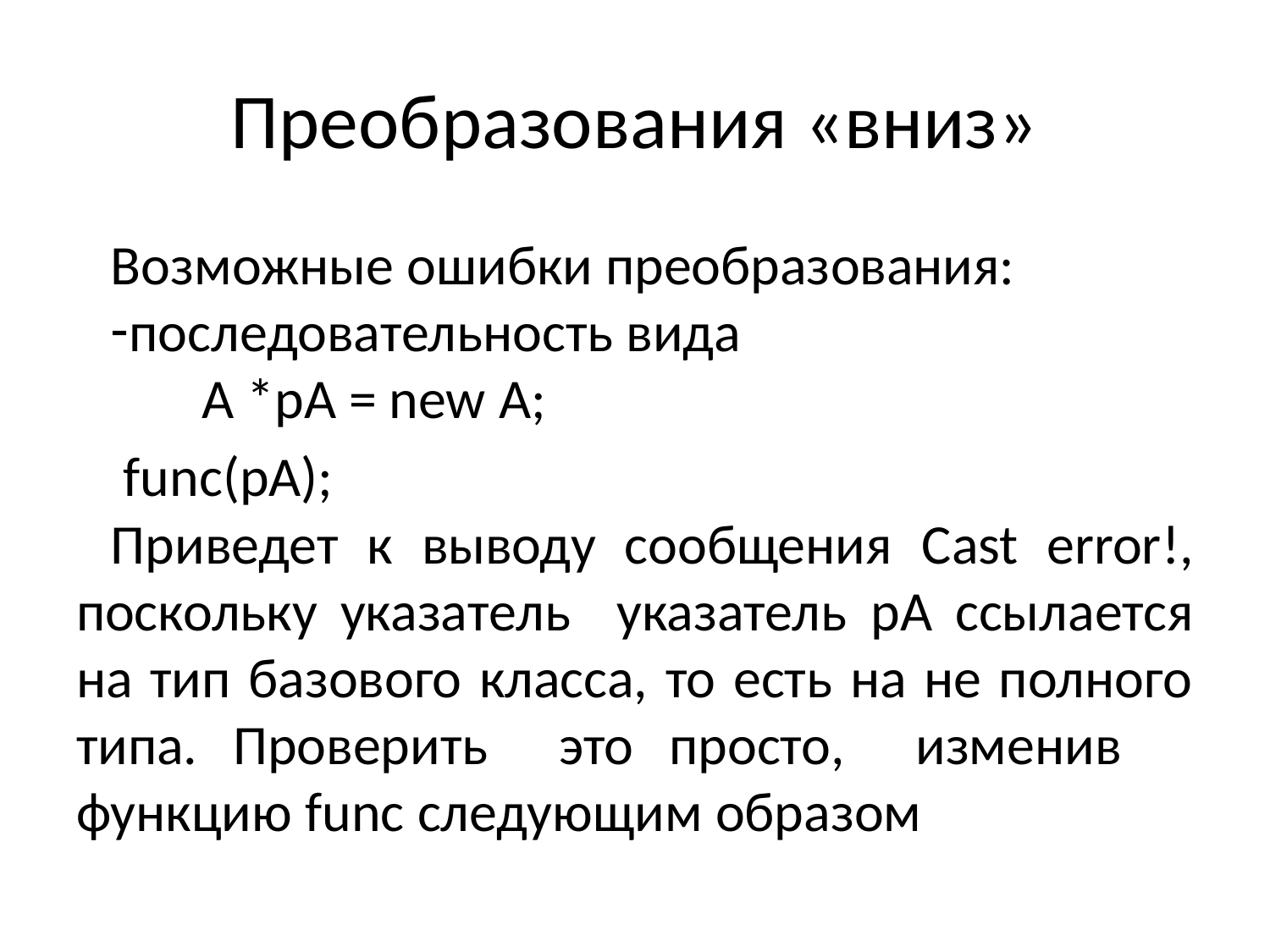

# Преобразования «вниз»
Возможные ошибки преобразования:
последовательность вида
	A *pA = new A;
		func(pA);
Приведет к выводу сообщения Cast error!, поскольку указатель  указатель pA ссылается на тип базового класса, то есть на не полного типа. Проверить  это просто,  изменив   функцию func следующим образом